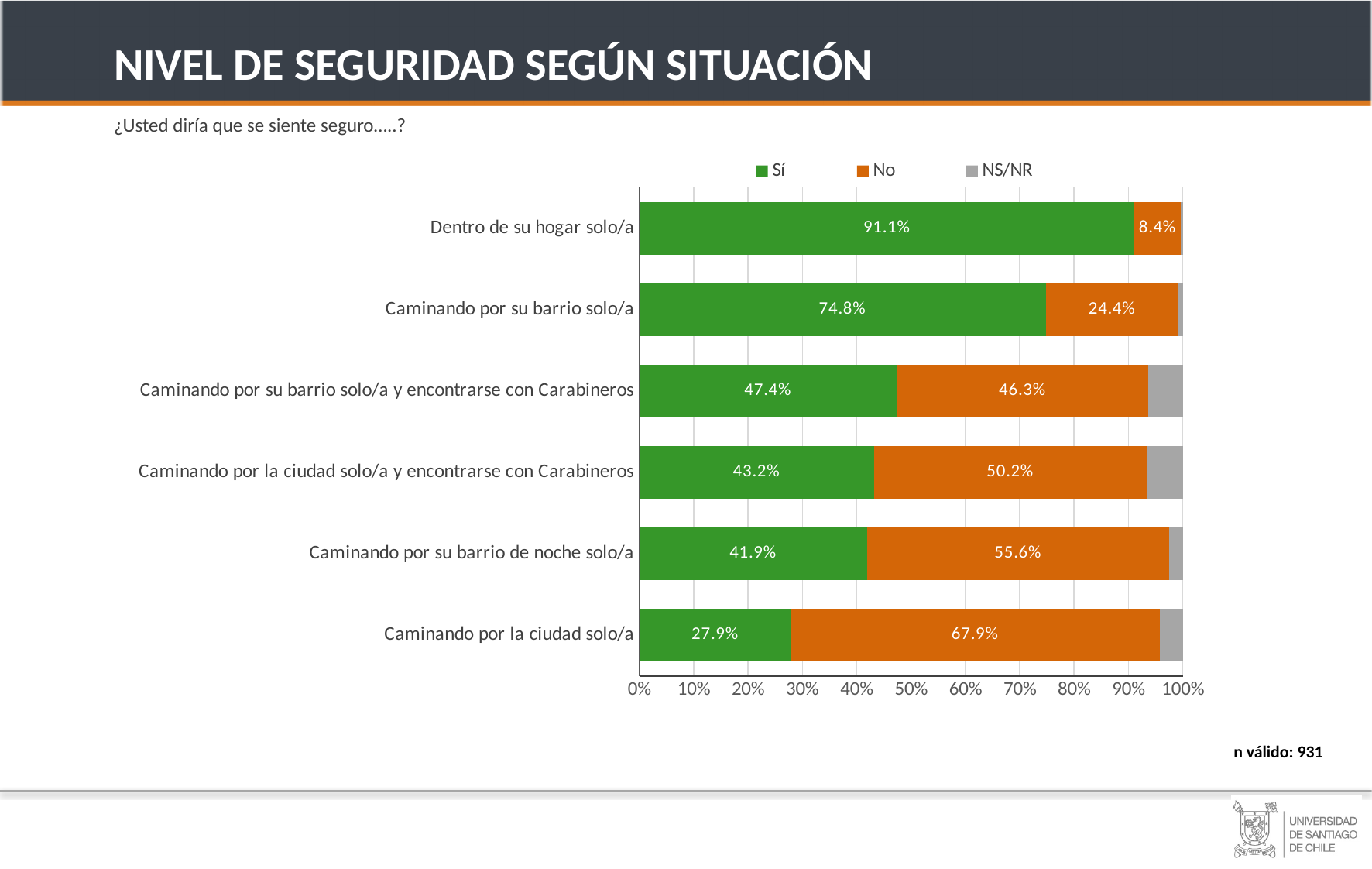

NIVEL DE SEGURIDAD SEGÚN SITUACIÓN
¿Usted diría que se siente seguro…..?

### Chart

| Category | Sí | No | NS/NR |
|---|---|---|---|
| Caminando por la ciudad solo/a | 0.2785417425582954 | 0.6788526433732096 | 0.042605614068494994 |
| Caminando por su barrio de noche solo/a | 0.4188801086104927 | 0.5557910798423136 | 0.025328811547193707 |
| Caminando por la ciudad solo/a y encontrarse con Carabineros | 0.4315504075662893 | 0.5018431571733853 | 0.0666064352603252 |
| Caminando por su barrio solo/a y encontrarse con Carabineros | 0.4737791849564138 | 0.46272607279247363 | 0.06349474225111251 |
| Caminando por su barrio solo/a | 0.7479970718342496 | 0.24358033376814625 | 0.00842259439760419 |
| Dentro de su hogar solo/a | 0.911149096552226 | 0.0843938781654095 | 0.004457025282364501 |
JOVEN
(18 A 30)
ADULTO MAYR
(31 A 54)
HOMBRES
n válido: 931